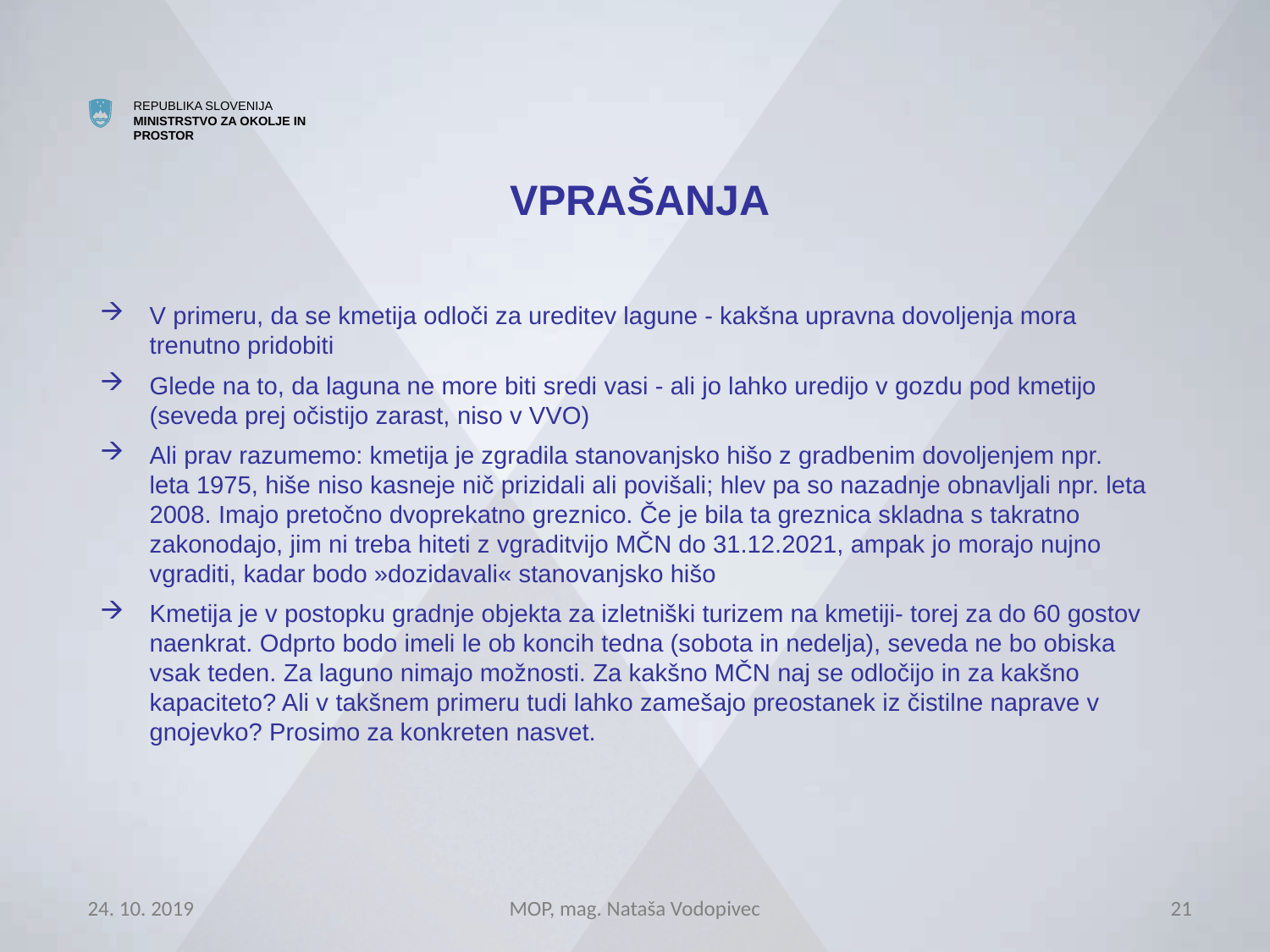

# VPRAŠANJA

V primeru, da se kmetija odloči za ureditev lagune - kakšna upravna dovoljenja mora trenutno pridobiti
Glede na to, da laguna ne more biti sredi vasi - ali jo lahko uredijo v gozdu pod kmetijo (seveda prej očistijo zarast, niso v VVO)
Ali prav razumemo: kmetija je zgradila stanovanjsko hišo z gradbenim dovoljenjem npr. leta 1975, hiše niso kasneje nič prizidali ali povišali; hlev pa so nazadnje obnavljali npr. leta 2008. Imajo pretočno dvoprekatno greznico. Če je bila ta greznica skladna s takratno zakonodajo, jim ni treba hiteti z vgraditvijo MČN do 31.12.2021, ampak jo morajo nujno vgraditi, kadar bodo »dozidavali« stanovanjsko hišo
Kmetija je v postopku gradnje objekta za izletniški turizem na kmetiji- torej za do 60 gostov naenkrat. Odprto bodo imeli le ob koncih tedna (sobota in nedelja), seveda ne bo obiska vsak teden. Za laguno nimajo možnosti. Za kakšno MČN naj se odločijo in za kakšno kapaciteto? Ali v takšnem primeru tudi lahko zamešajo preostanek iz čistilne naprave v gnojevko? Prosimo za konkreten nasvet.

24. 10. 2019
MOP, mag. Nataša Vodopivec
21